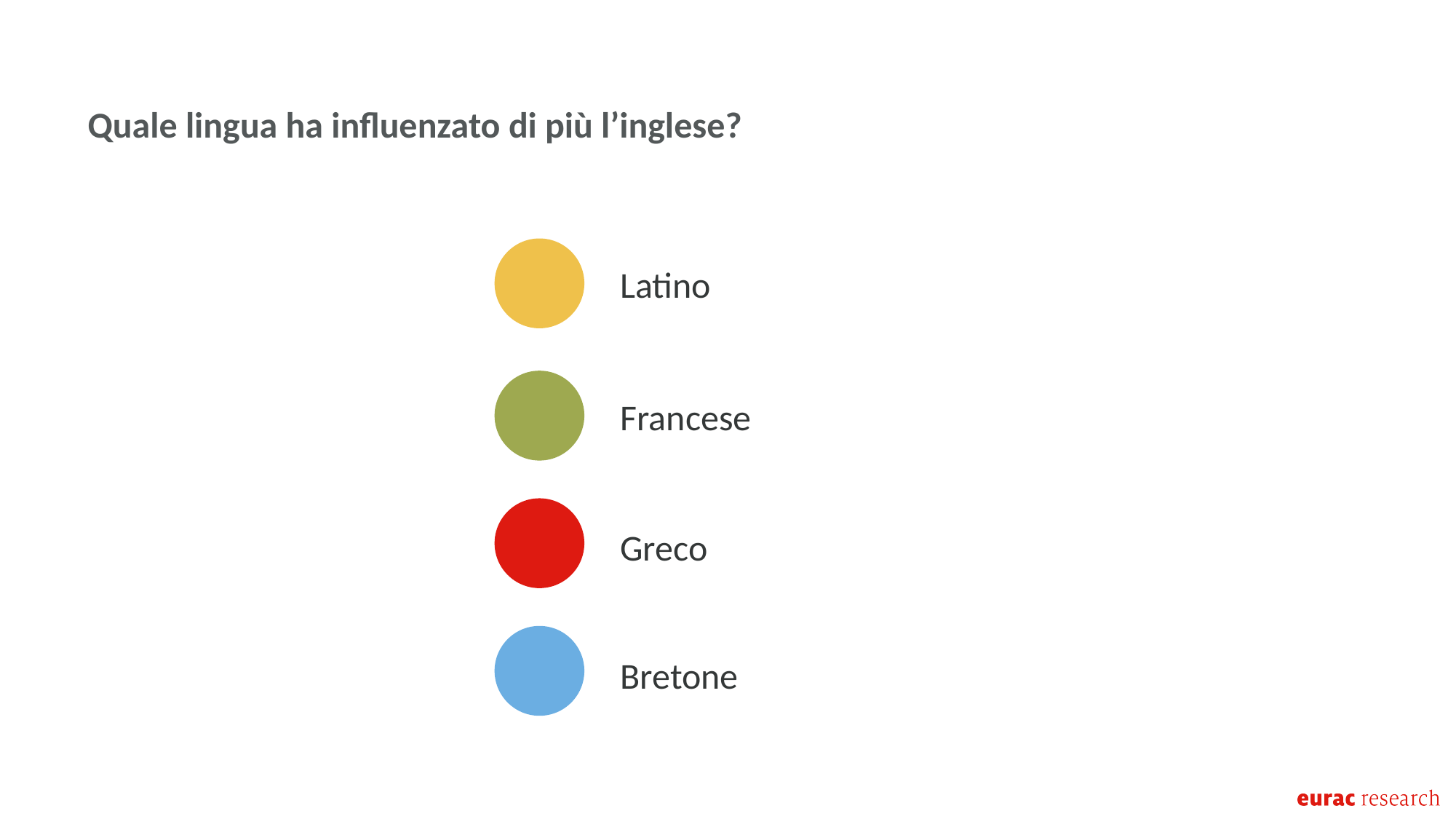

Quale lingua ha influenzato di più l’inglese?

Latino

Francese

Greco

Bretone